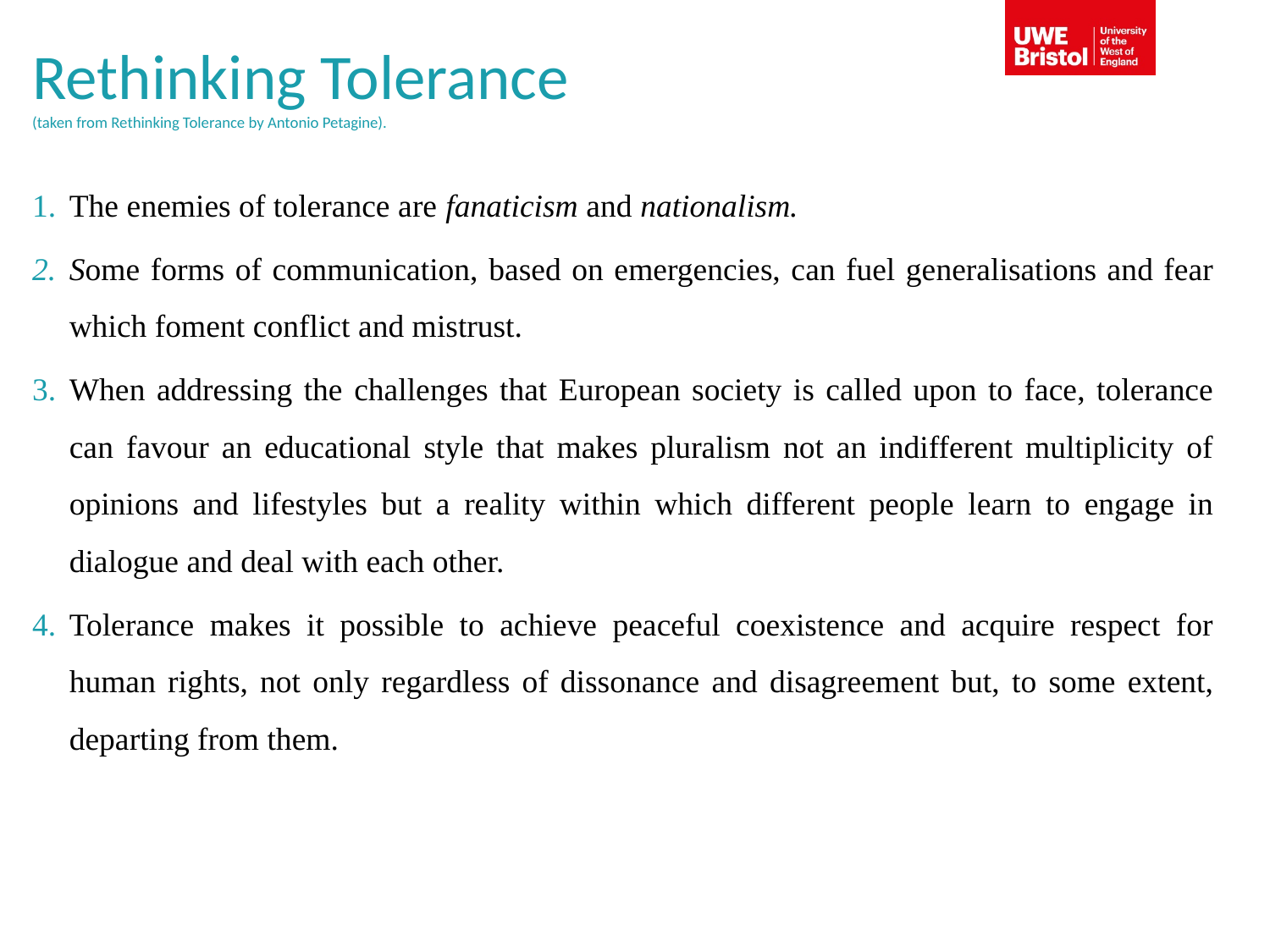

# Rethinking Tolerance (taken from Rethinking Tolerance by Antonio Petagine).
The enemies of tolerance are fanaticism and nationalism.
Some forms of communication, based on emergencies, can fuel generalisations and fear which foment conflict and mistrust.
When addressing the challenges that European society is called upon to face, tolerance can favour an educational style that makes pluralism not an indifferent multiplicity of opinions and lifestyles but a reality within which different people learn to engage in dialogue and deal with each other.
Tolerance makes it possible to achieve peaceful coexistence and acquire respect for human rights, not only regardless of dissonance and disagreement but, to some extent, departing from them.